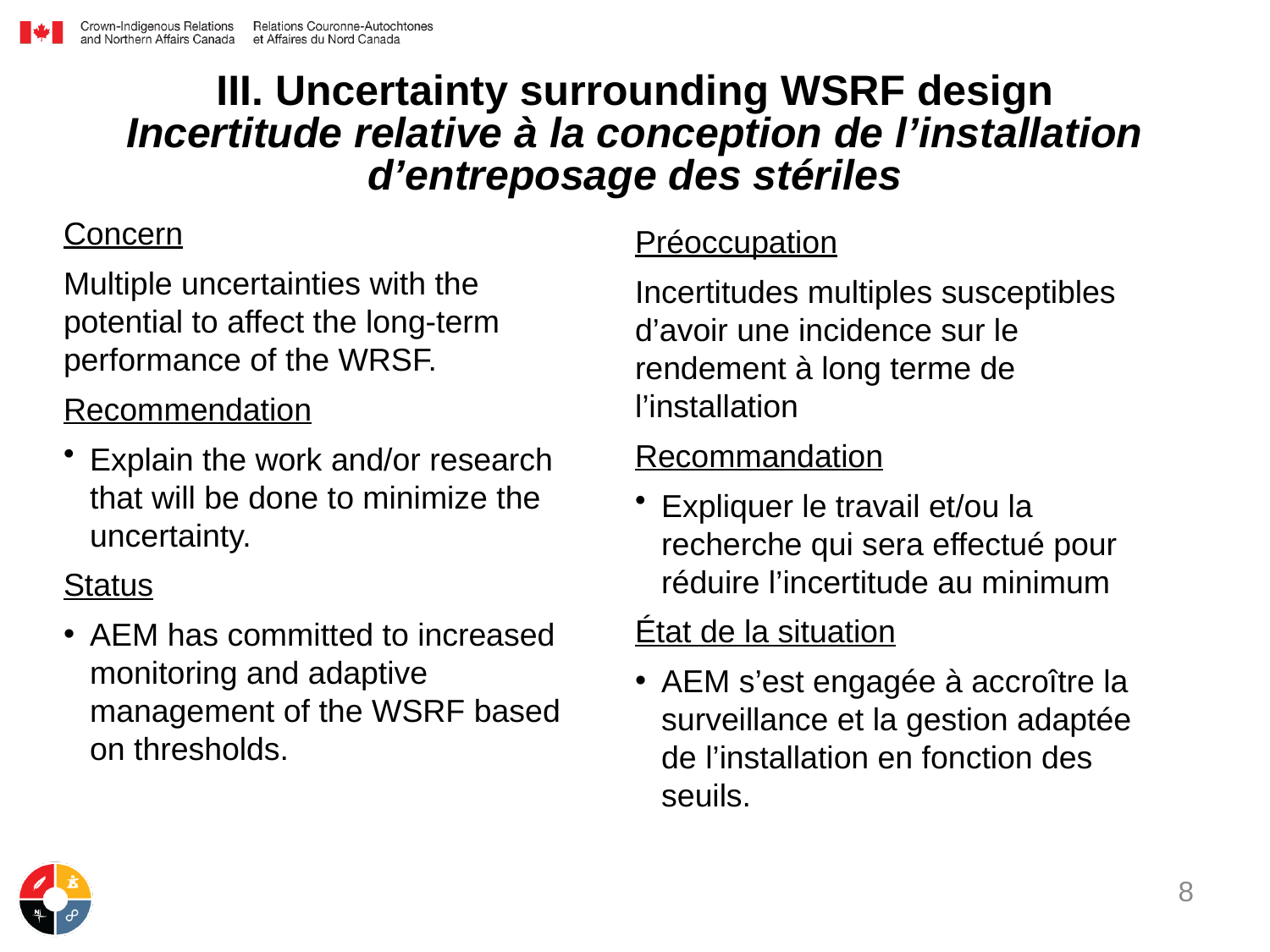

# III. Uncertainty surrounding WSRF design Incertitude relative à la conception de l’installation d’entreposage des stériles
Concern
Multiple uncertainties with the potential to affect the long-term performance of the WRSF.
Recommendation
Explain the work and/or research that will be done to minimize the uncertainty.
Status
AEM has committed to increased monitoring and adaptive management of the WSRF based on thresholds.
Préoccupation
Incertitudes multiples susceptibles d’avoir une incidence sur le rendement à long terme de l’installation
Recommandation
Expliquer le travail et/ou la recherche qui sera effectué pour réduire l’incertitude au minimum
État de la situation
AEM s’est engagée à accroître la surveillance et la gestion adaptée de l’installation en fonction des seuils.
8